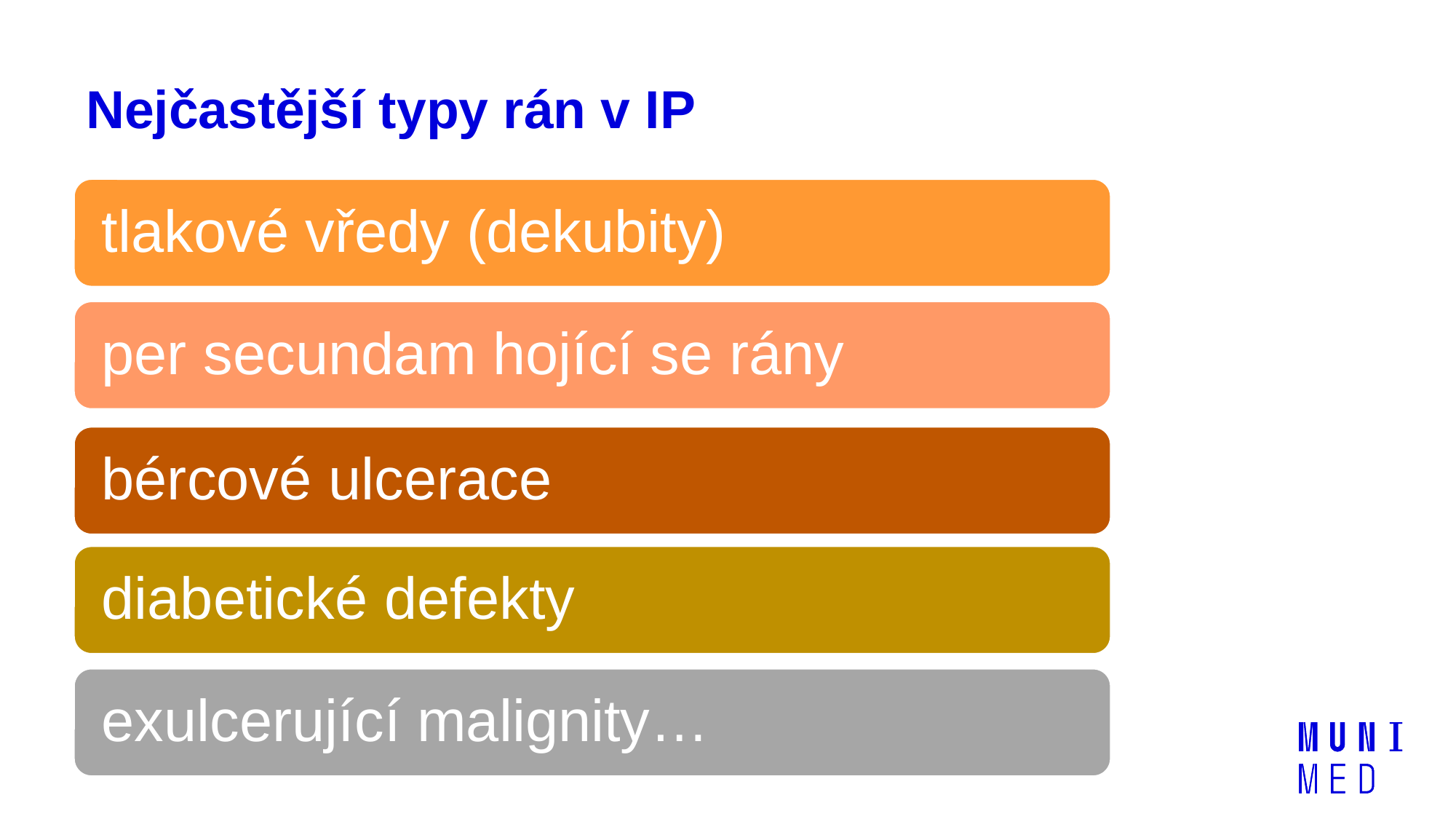

# Nejčastější typy rán v IP
tlakové vředy (dekubity)
per secundam hojící se rány
bércové ulcerace
diabetické defekty
exulcerující malignity…